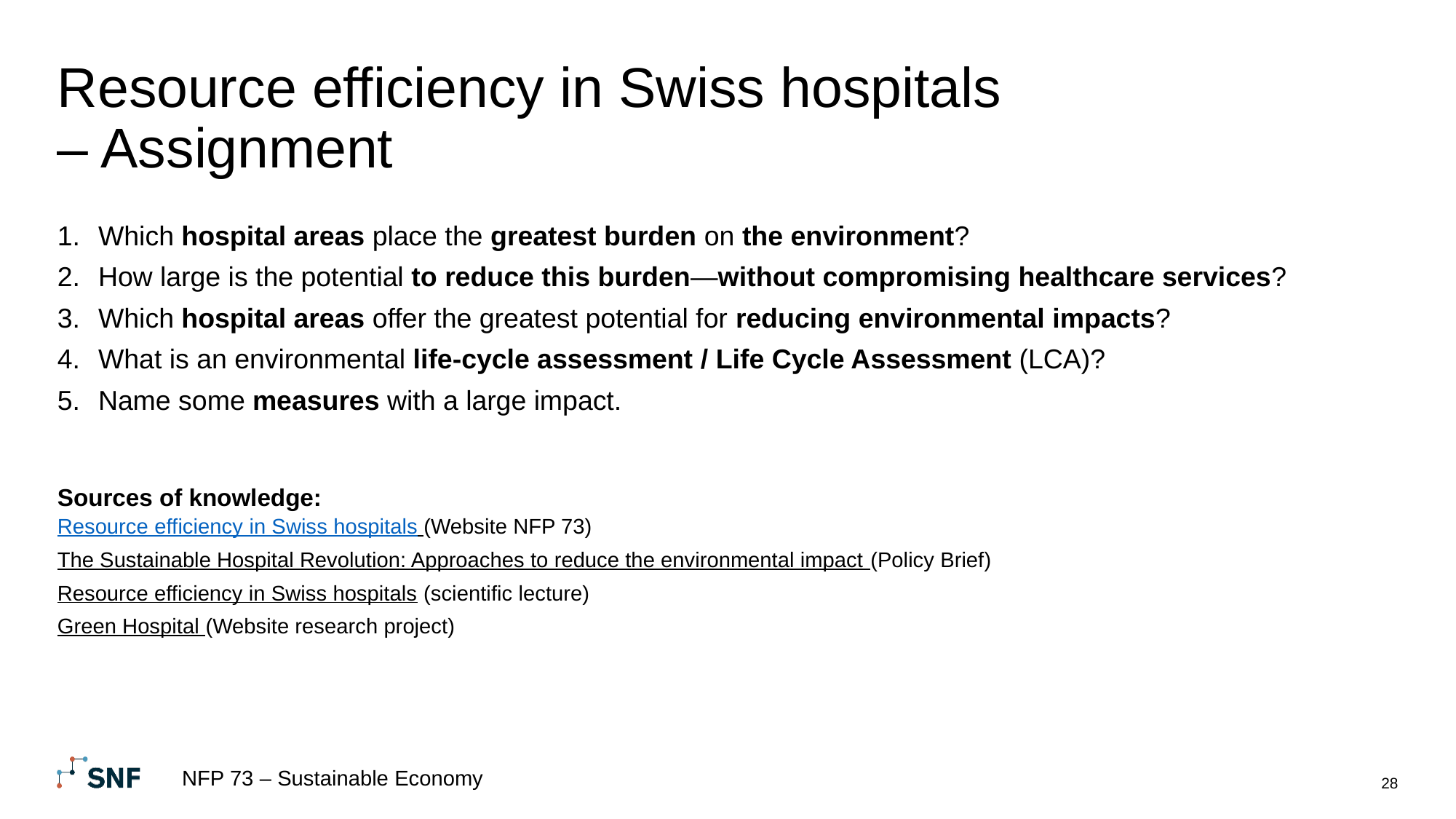

# Resource efficiency in Swiss hospitals – Assignment
Which hospital areas place the greatest burden on the environment?
How large is the potential to reduce this burden—without compromising healthcare services?
Which hospital areas offer the greatest potential for reducing environmental impacts?
What is an environmental life-cycle assessment / Life Cycle Assessment (LCA)?
Name some measures with a large impact.

Sources of knowledge:
Resource efficiency in Swiss hospitals (Website NFP 73)
The Sustainable Hospital Revolution: Approaches to reduce the environmental impact (Policy Brief)
Resource efficiency in Swiss hospitals (scientific lecture)
Green Hospital (Website research project)
NFP 73 – Sustainable Economy
28